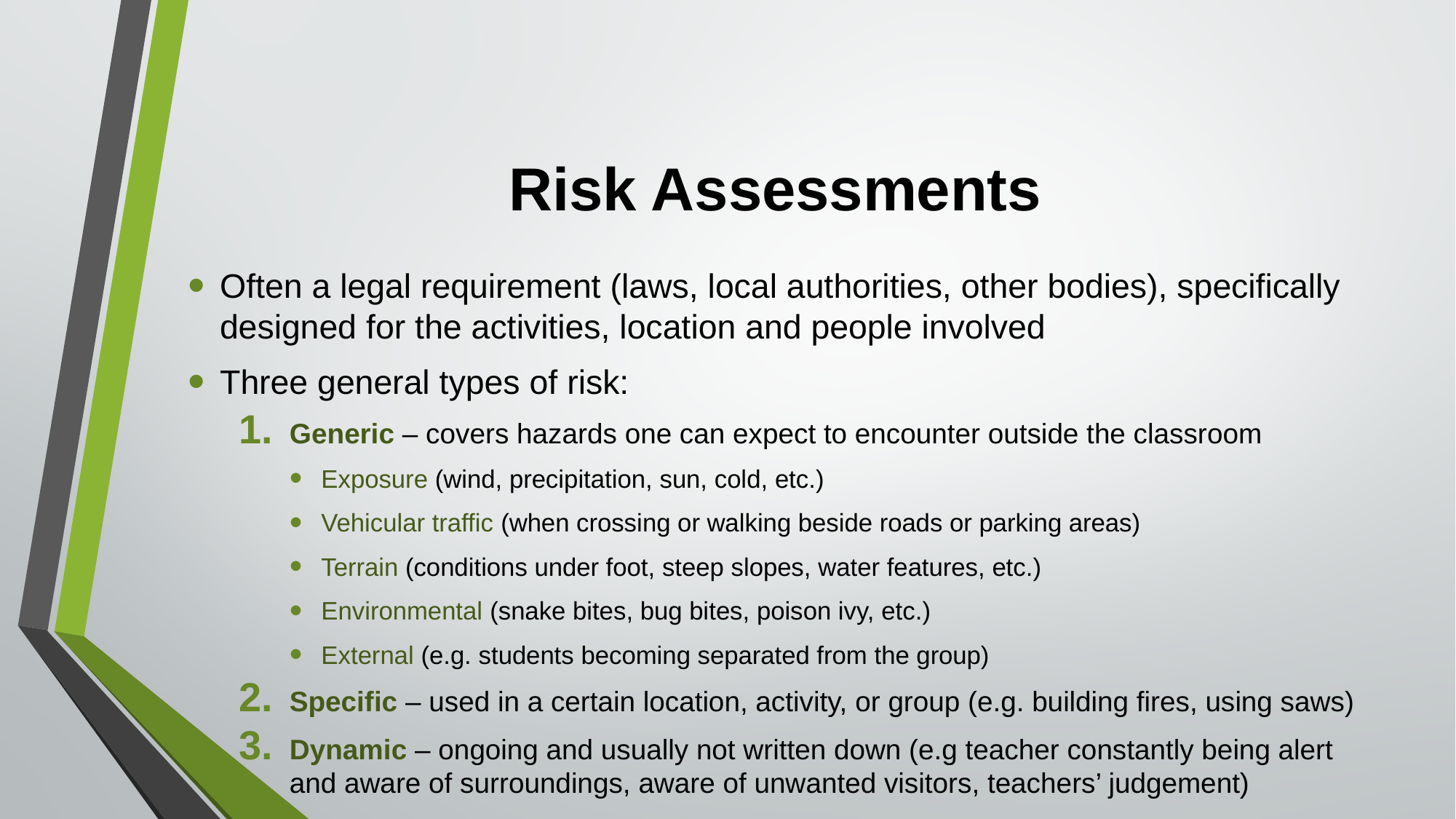

# Risk Assessments
Often a legal requirement (laws, local authorities, other bodies), specifically designed for the activities, location and people involved
Three general types of risk:
Generic – covers hazards one can expect to encounter outside the classroom
Exposure (wind, precipitation, sun, cold, etc.)
Vehicular traffic (when crossing or walking beside roads or parking areas)
Terrain (conditions under foot, steep slopes, water features, etc.)
Environmental (snake bites, bug bites, poison ivy, etc.)
External (e.g. students becoming separated from the group)
Specific – used in a certain location, activity, or group (e.g. building fires, using saws)
Dynamic – ongoing and usually not written down (e.g teacher constantly being alert and aware of surroundings, aware of unwanted visitors, teachers’ judgement)